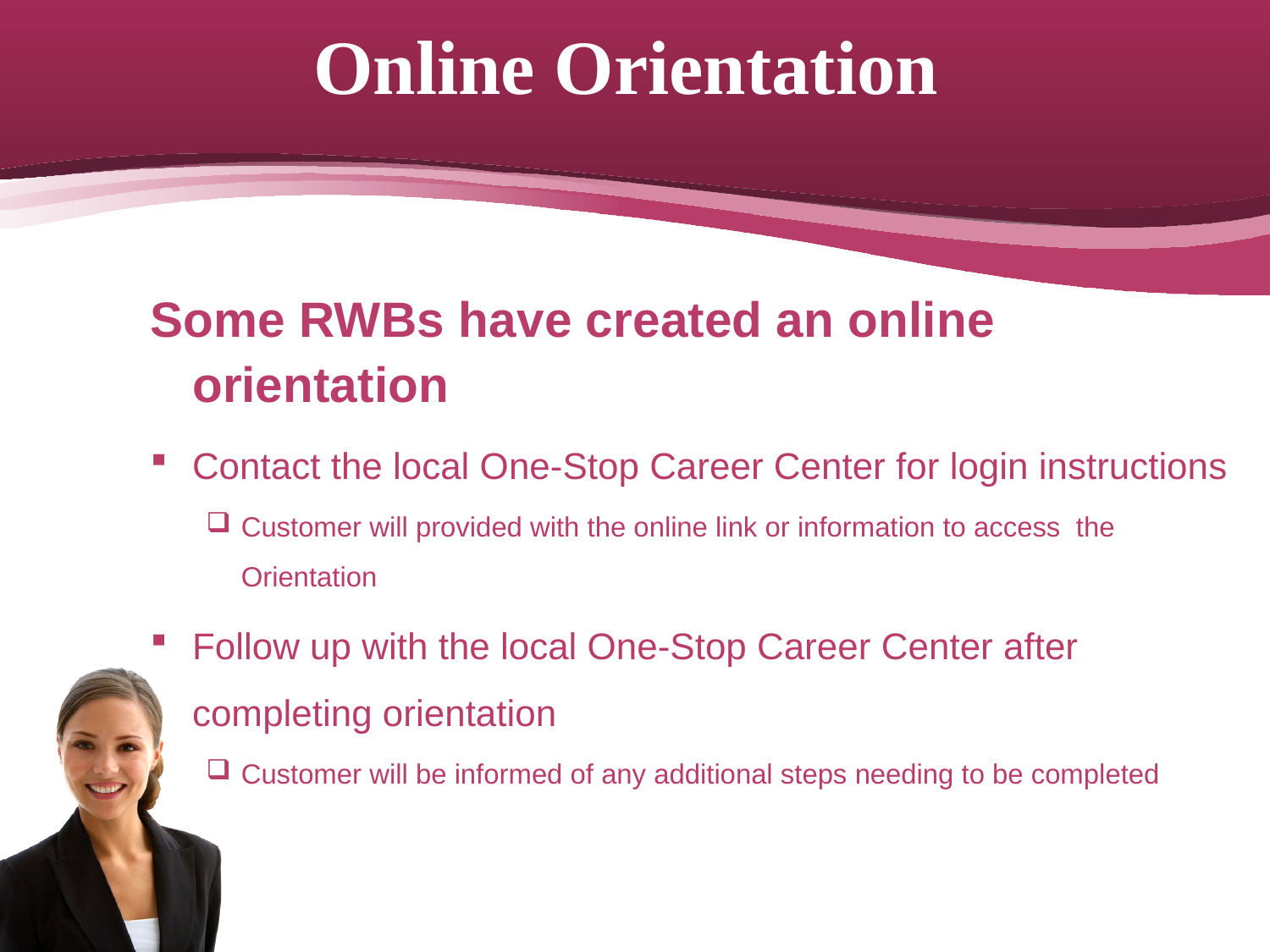

# Online Orientation
Some RWBs have created an online orientation
Contact the local One-Stop Career Center for login instructions
Customer will provided with the online link or information to access  the Orientation
Follow up with the local One-Stop Career Center after completing orientation
Customer will be informed of any additional steps needing to be completed